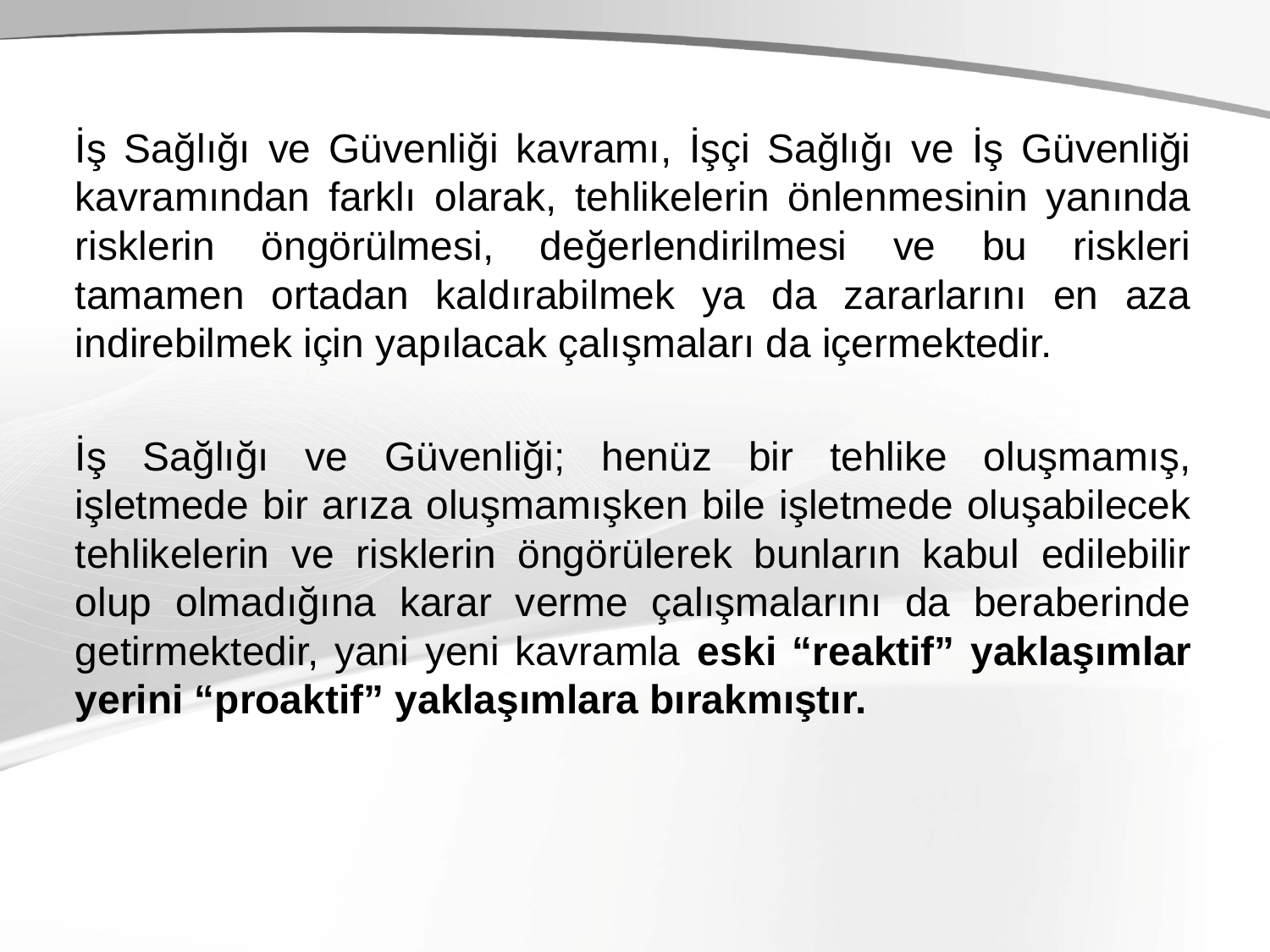

İş Sağlığı ve Güvenliği kavramı, İşçi Sağlığı ve İş Güvenliği kavramından farklı olarak, tehlikelerin önlenmesinin yanında risklerin öngörülmesi, değerlendirilmesi ve bu riskleri tamamen ortadan kaldırabilmek ya da zararlarını en aza indirebilmek için yapılacak çalışmaları da içermektedir.

İş Sağlığı ve Güvenliği; henüz bir tehlike oluşmamış, işletmede bir arıza oluşmamışken bile işletmede oluşabilecek tehlikelerin ve risklerin öngörülerek bunların kabul edilebilir olup olmadığına karar verme çalışmalarını da beraberinde getirmektedir, yani yeni kavramla eski “reaktif” yaklaşımlar yerini “proaktif” yaklaşımlara bırakmıştır.